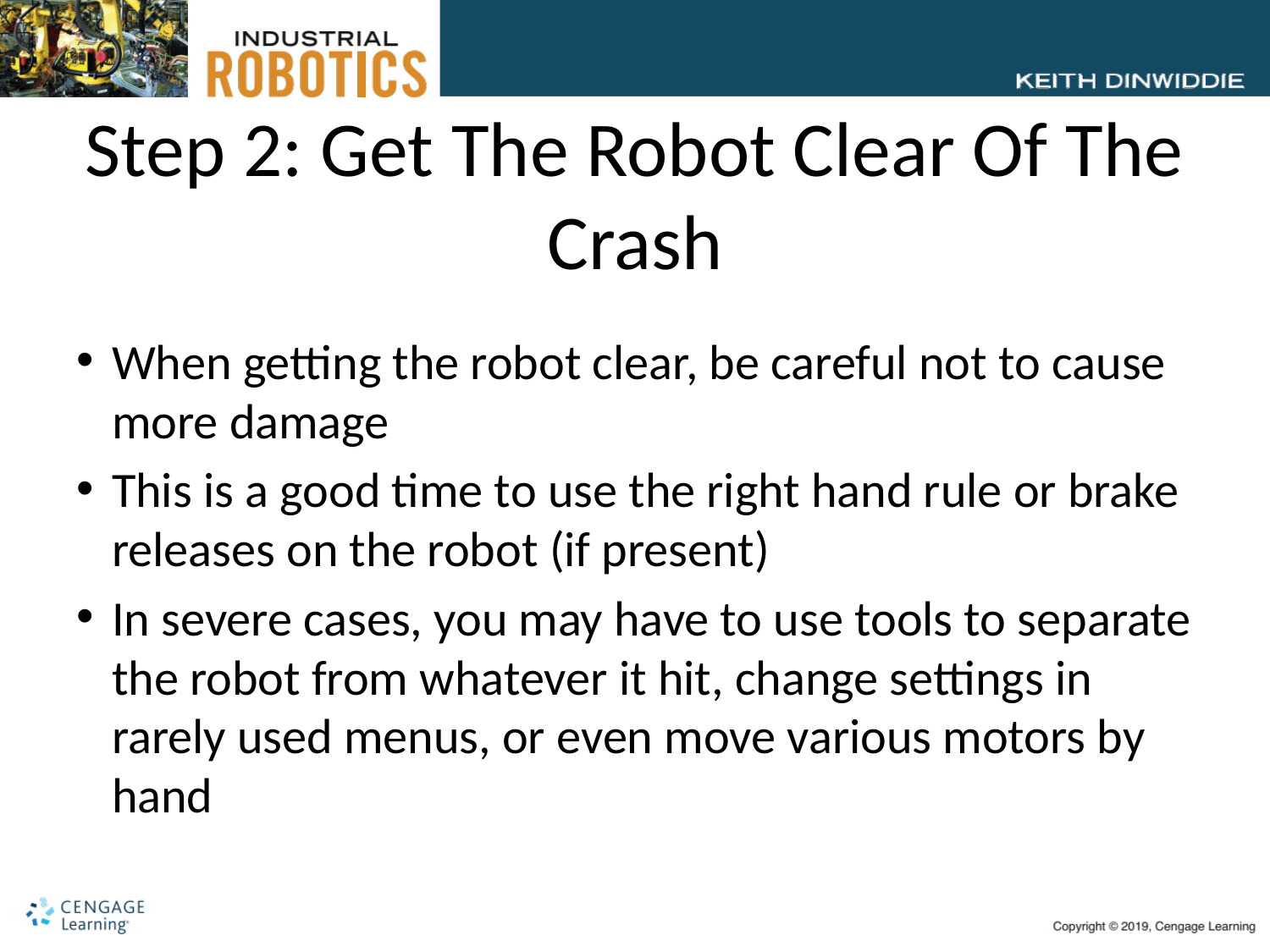

# Step 2: Get The Robot Clear Of The Crash
When getting the robot clear, be careful not to cause more damage
This is a good time to use the right hand rule or brake releases on the robot (if present)
In severe cases, you may have to use tools to separate the robot from whatever it hit, change settings in rarely used menus, or even move various motors by hand